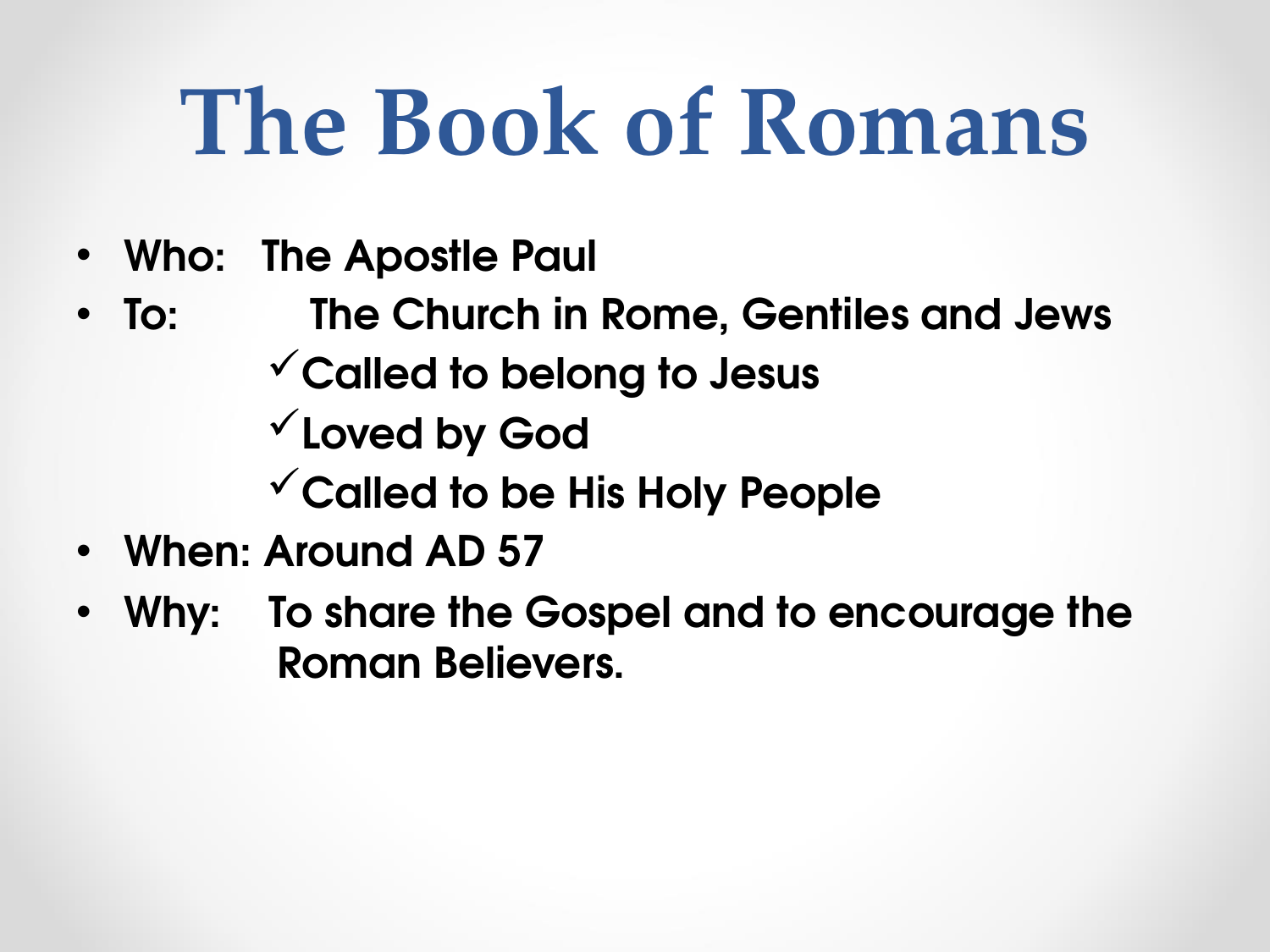

# The Book of Romans
Who:   The Apostle Paul
To: 	     The Church in Rome, Gentiles and Jews
Called to belong to Jesus
Loved by God
Called to be His Holy People
When: Around AD 57
Why:    To share the Gospel and to encourage the
                 Roman Believers.